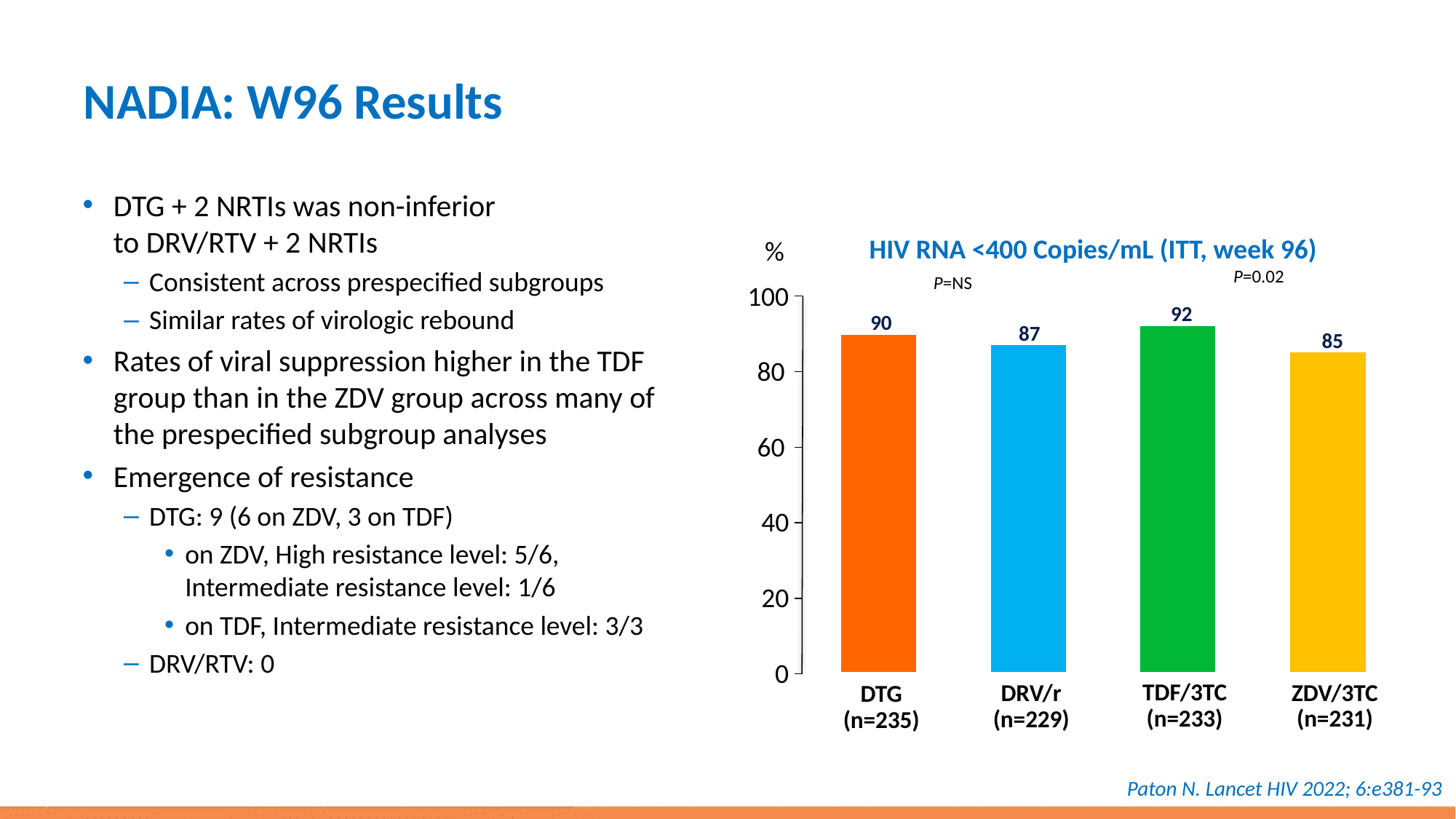

# NADIA: W96 Results
DTG + 2 NRTIs was non-inferior
to DRV/RTV + 2 NRTIs
Consistent across prespecified subgroups
Similar rates of virologic rebound
Rates of viral suppression higher in the TDF group than in the ZDV group across many of the prespecified subgroup analyses
Emergence of resistance
DTG: 9 (6 on ZDV, 3 on TDF)
on ZDV, High resistance level: 5/6, Intermediate resistance level: 1/6
on TDF, Intermediate resistance level: 3/3
DRV/RTV: 0
%
HIV RNA <400 Copies/mL (ITT, week 96)
P=0.02
P=NS
100

92
90
87

85

80

60
40
20
0
TDF/3TC
(n=233)
ZDV/3TC
(n=231)
DRV/r
(n=229)
DTG
(n=235)
Paton N. Lancet HIV 2022; 6:e381-93